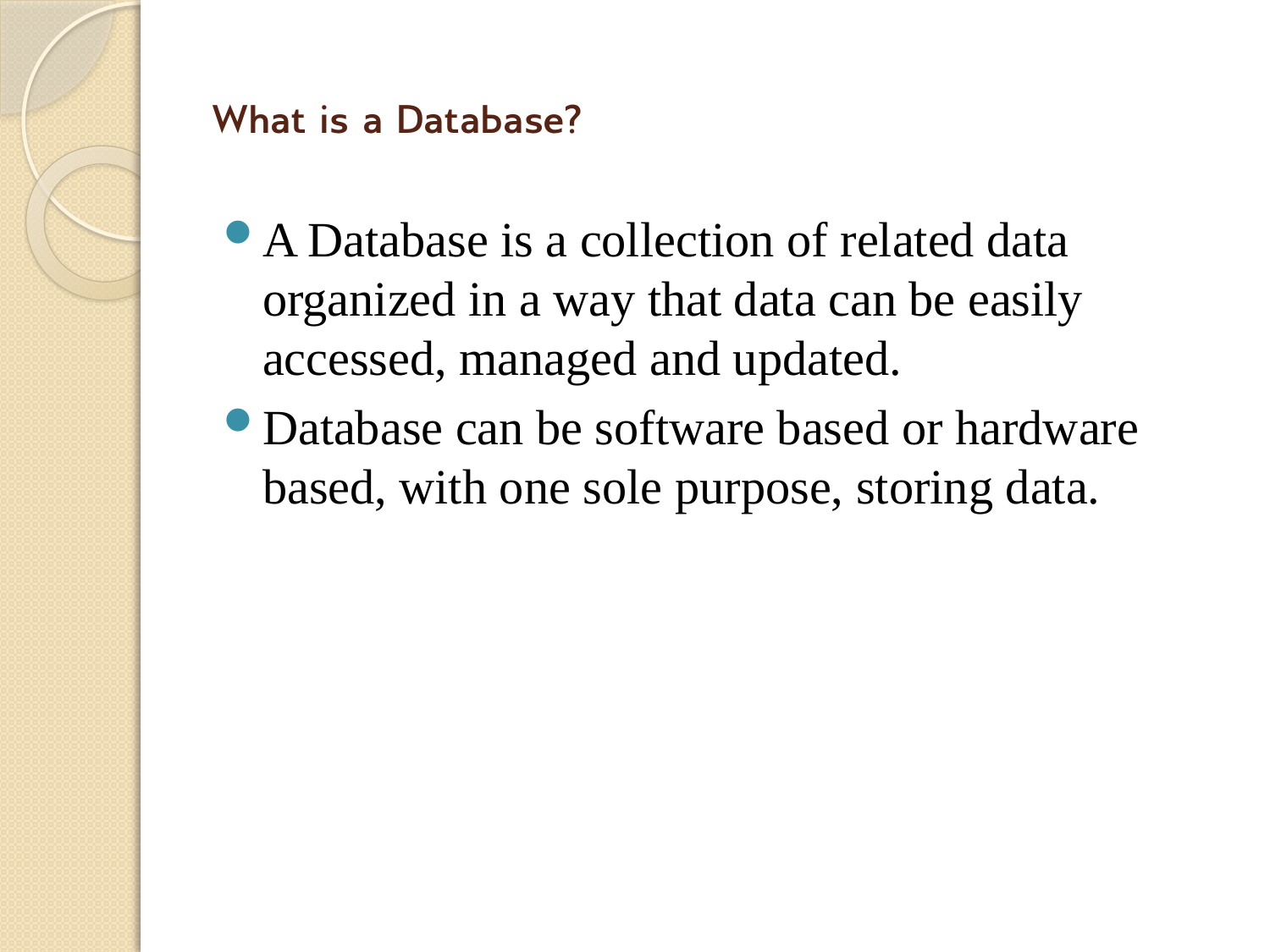

# What is a Database?
A Database is a collection of related data organized in a way that data can be easily accessed, managed and updated.
Database can be software based or hardware based, with one sole purpose, storing data.